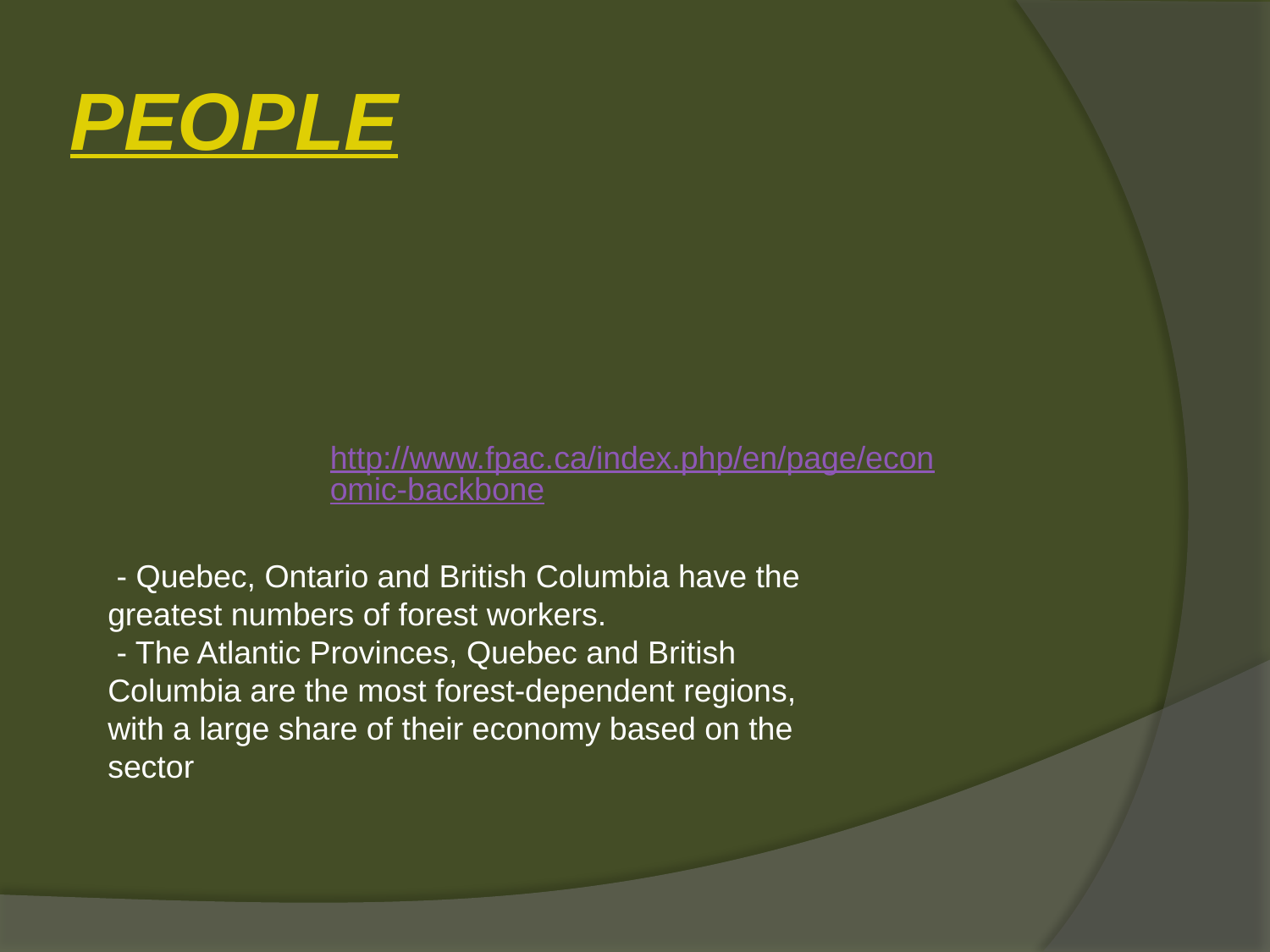

# PEOPLE
http://www.fpac.ca/index.php/en/page/economic-backbone
 - Quebec, Ontario and British Columbia have the greatest numbers of forest workers.
 - The Atlantic Provinces, Quebec and British Columbia are the most forest-dependent regions, with a large share of their economy based on the sector